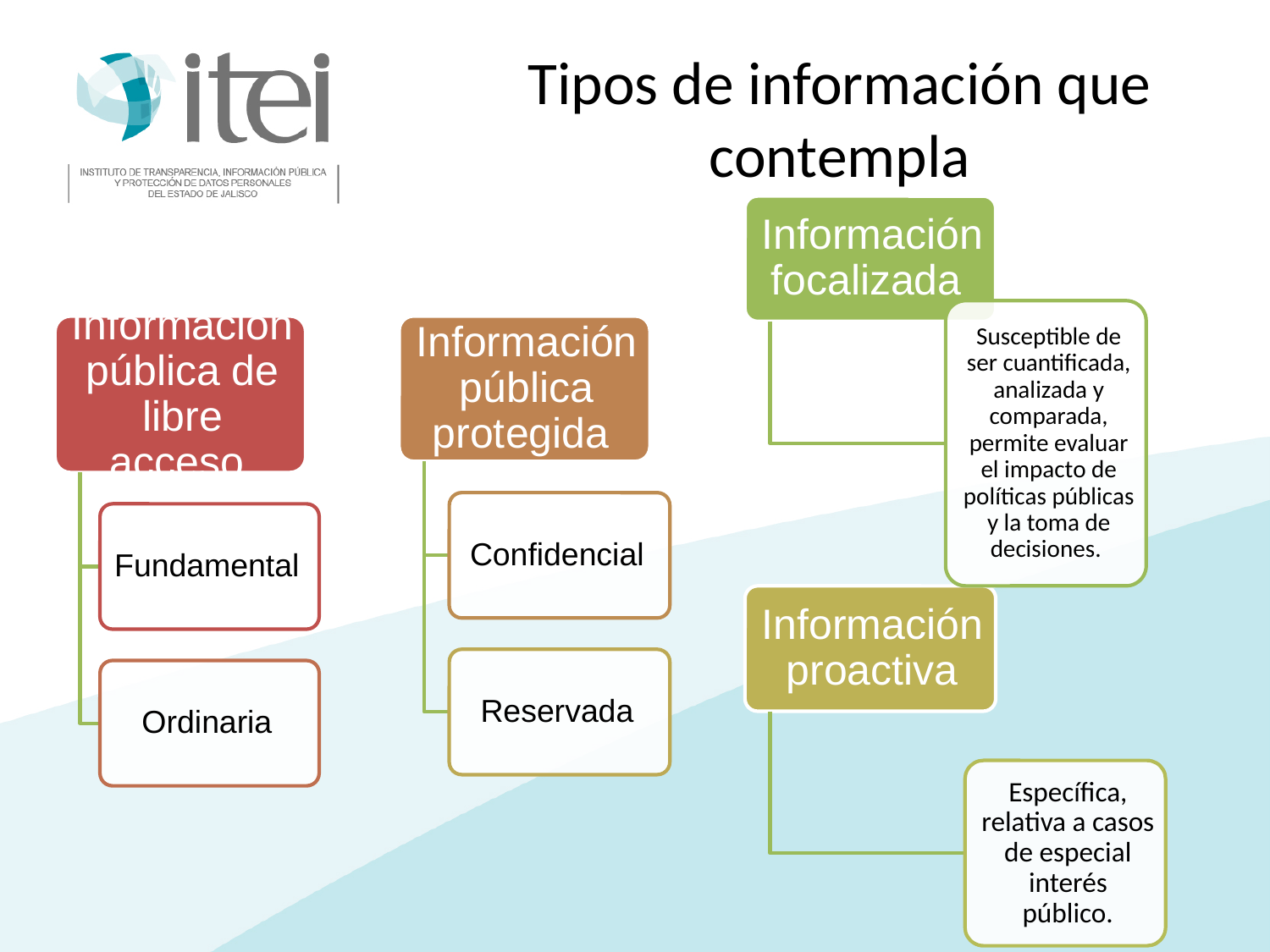

# Tipos de información que contempla
Información pública de libre acceso
Fundamental
Ordinaria
Información pública protegida
Confidencial
Reservada
Información proactiva
Específica, relativa a casos de especial interés público.
Información focalizada
Susceptible de ser cuantificada, analizada y comparada, permite evaluar el impacto de políticas públicas y la toma de decisiones.